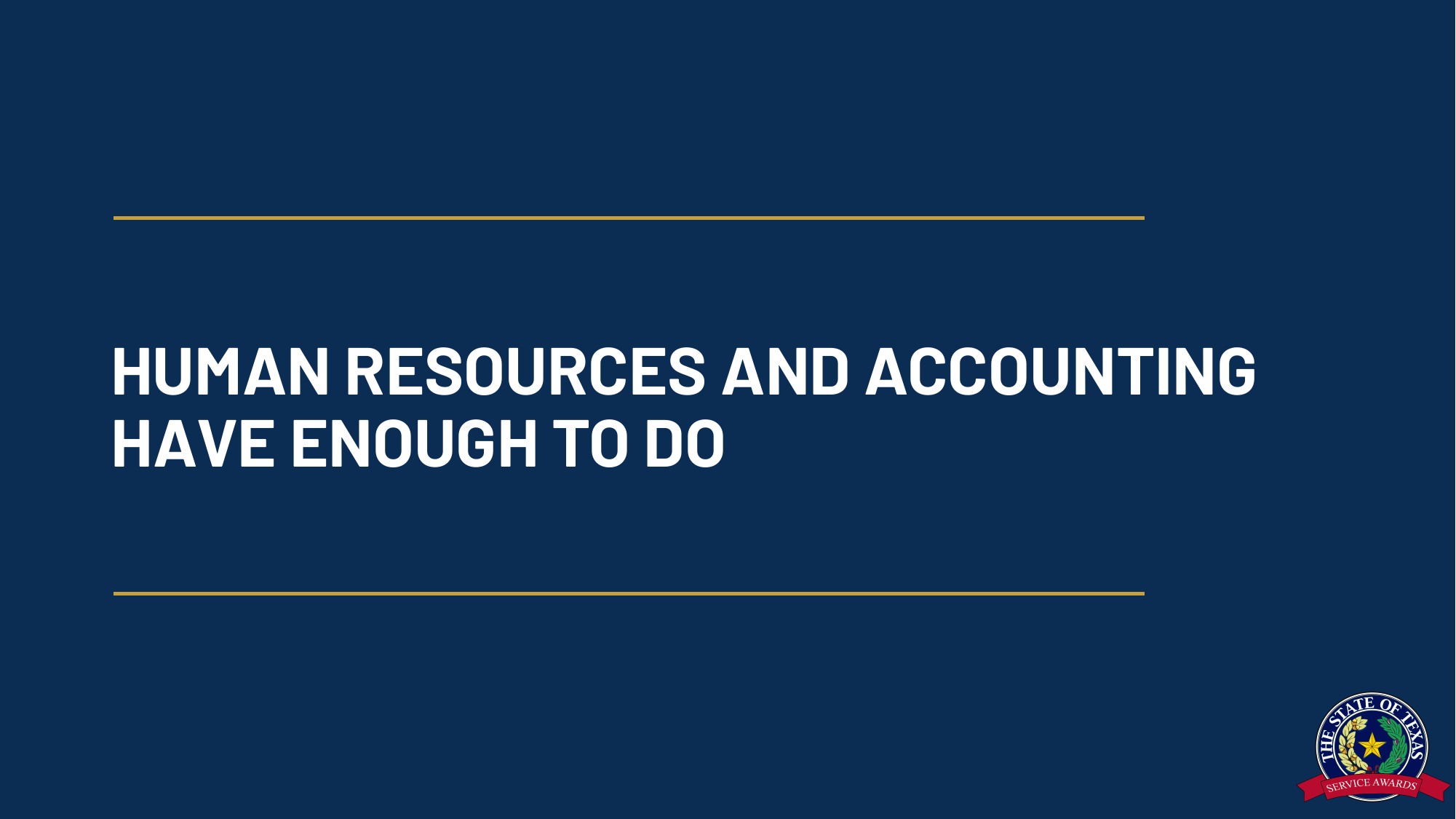

# HUMAN RESOURCES AND ACCOUNTING HAVE ENOUGH TO DO